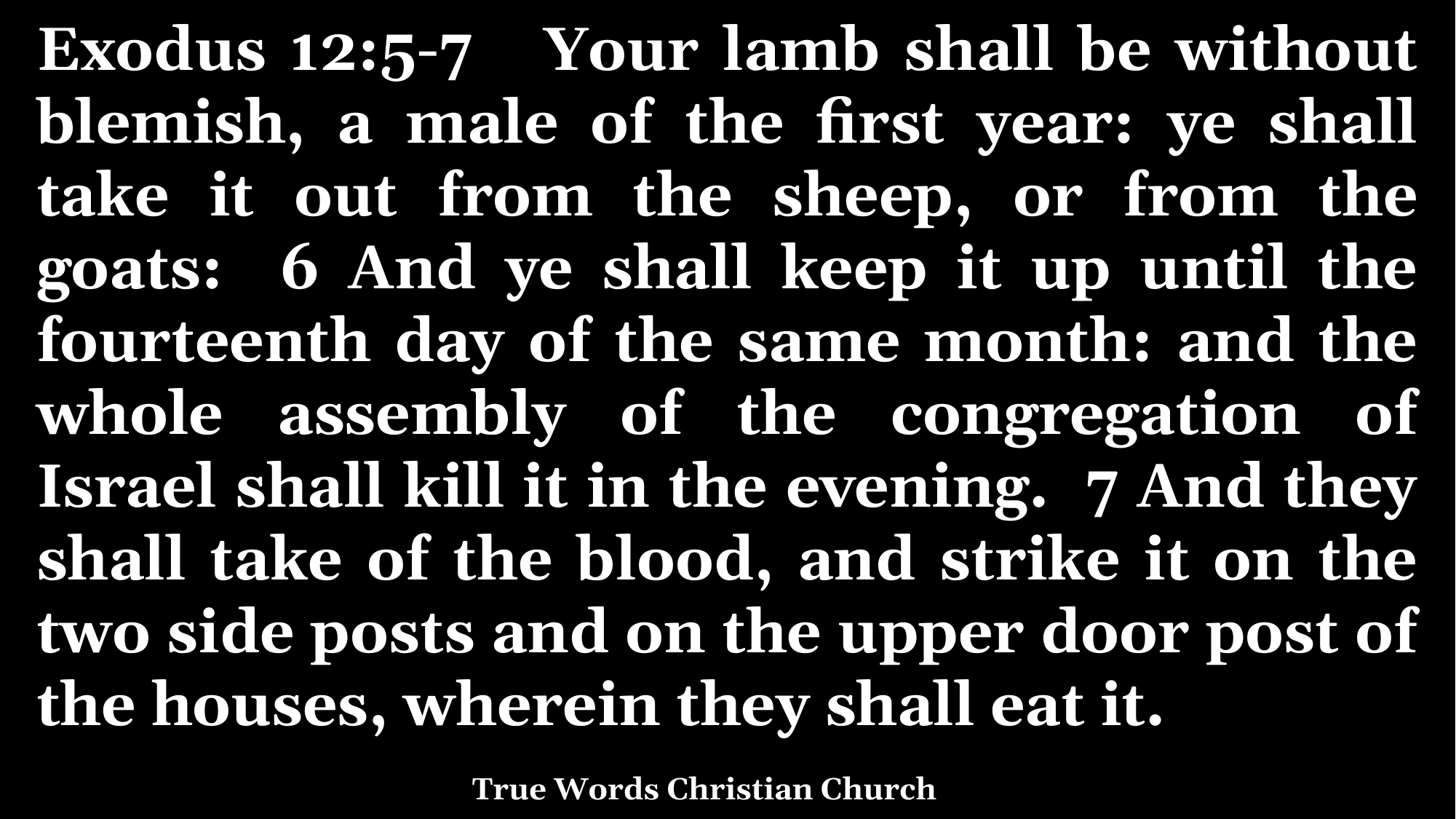

Exodus 12:5-7   Your lamb shall be without blemish, a male of the first year: ye shall take it out from the sheep, or from the goats:  6 And ye shall keep it up until the fourteenth day of the same month: and the whole assembly of the congregation of Israel shall kill it in the evening.  7 And they shall take of the blood, and strike it on the two side posts and on the upper door post of the houses, wherein they shall eat it.
True Words Christian Church